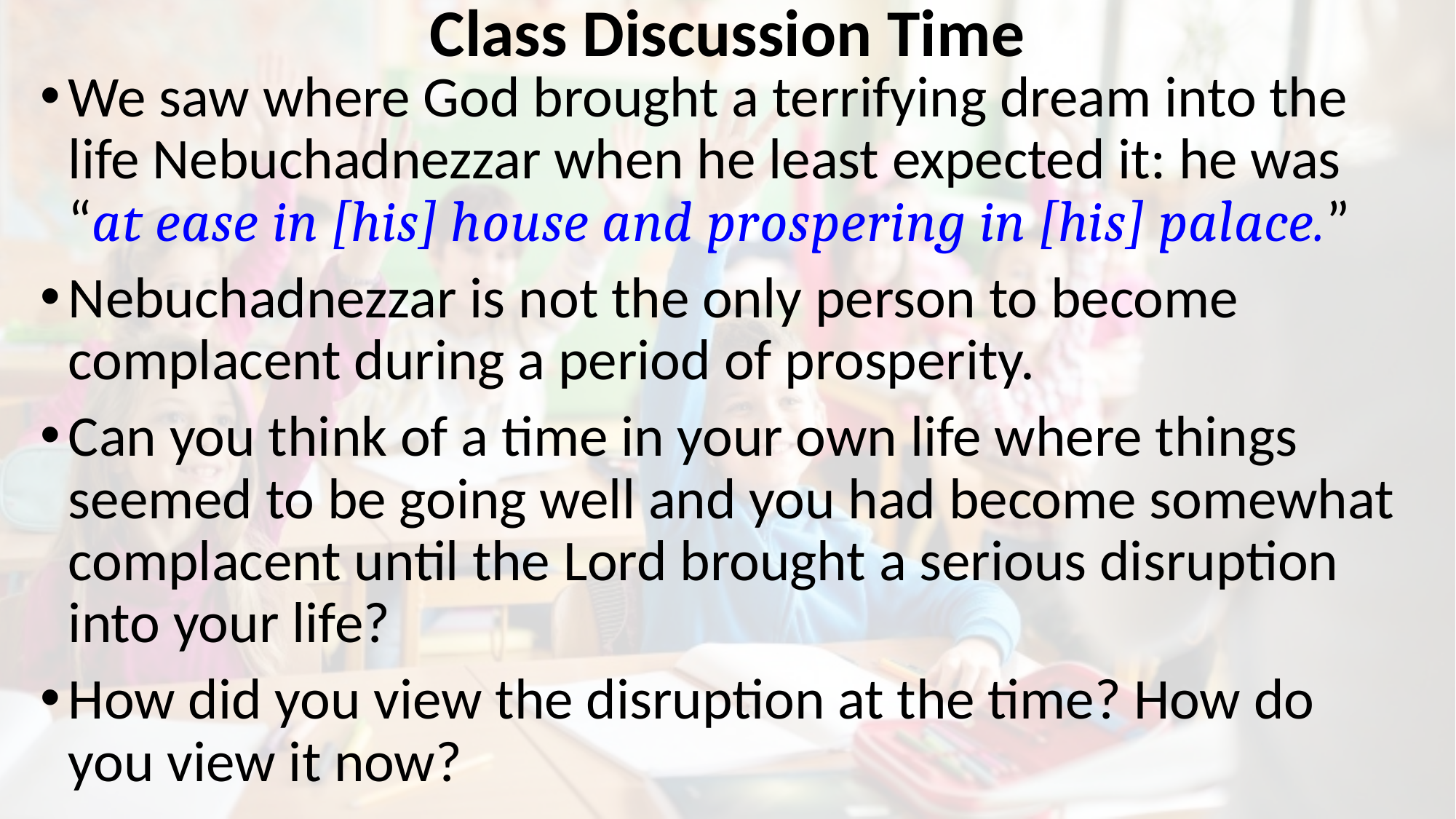

# Class Discussion Time
We saw where God brought a terrifying dream into the life Nebuchadnezzar when he least expected it: he was “at ease in [his] house and prospering in [his] palace.”
Nebuchadnezzar is not the only person to become complacent during a period of prosperity.
Can you think of a time in your own life where things seemed to be going well and you had become somewhat complacent until the Lord brought a serious disruption into your life?
How did you view the disruption at the time? How do you view it now?